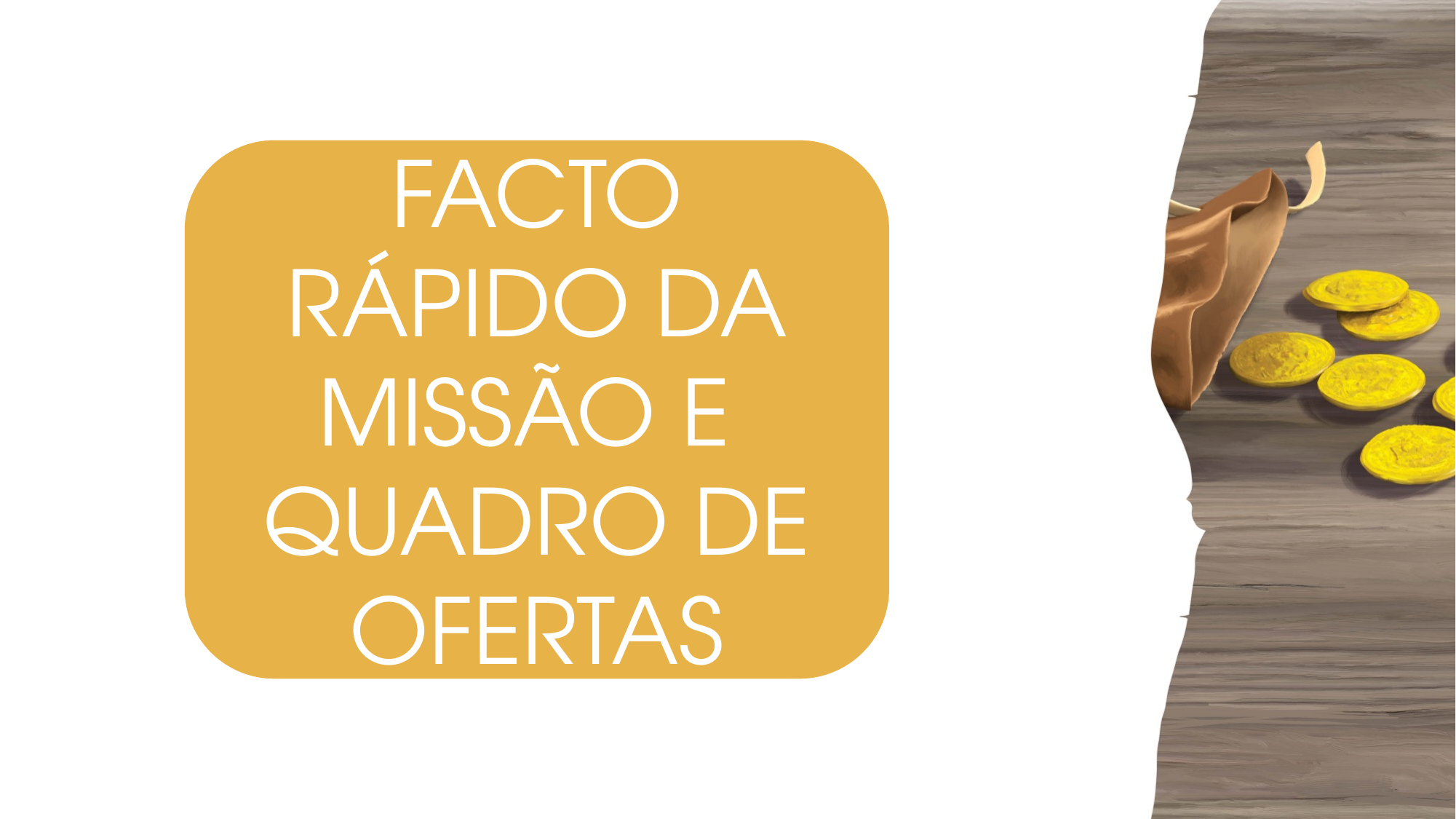

FACTO RÁPIDO DA MISSÃO E  QUADRO DE OFERTAS